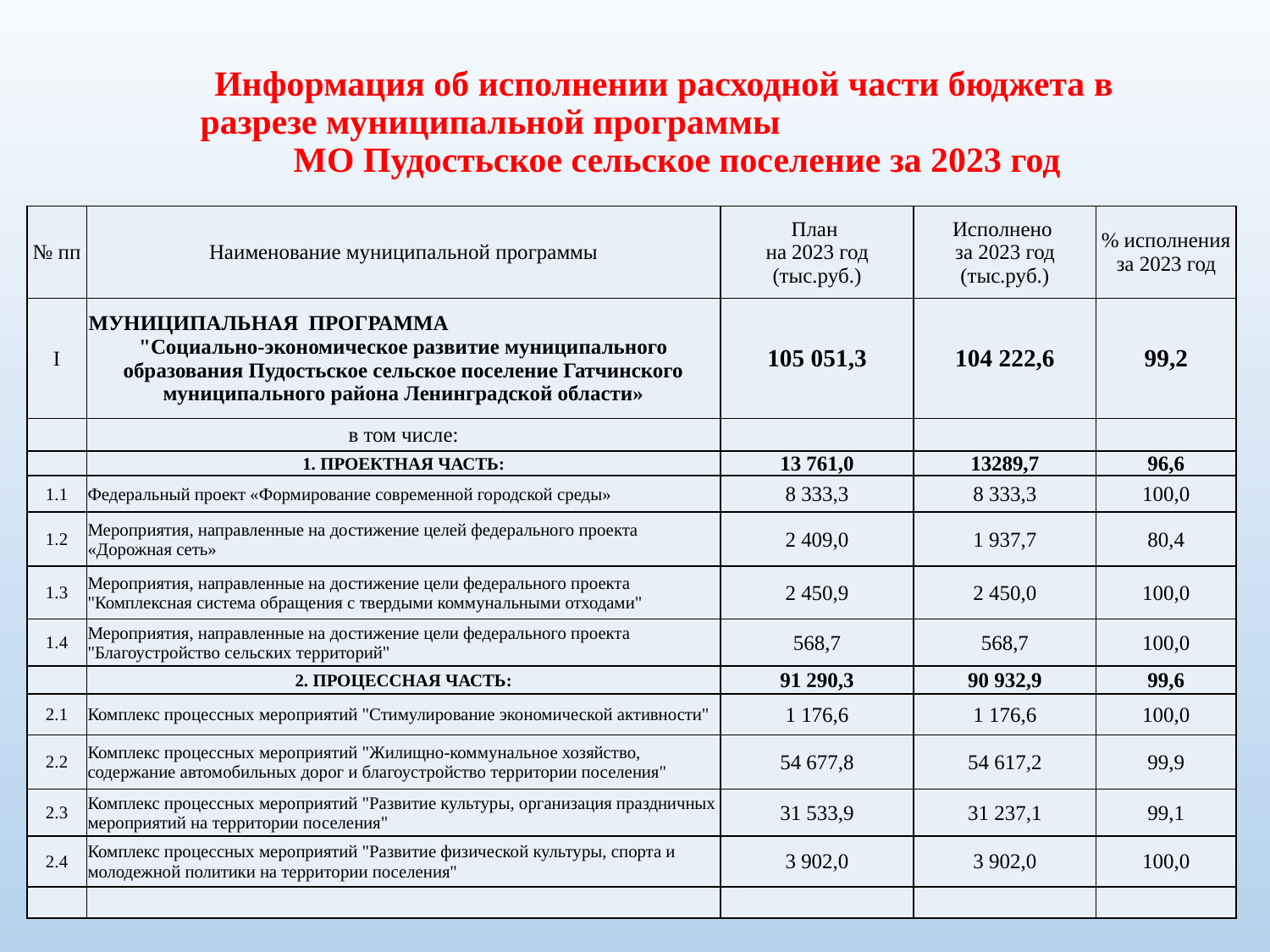

# Информация об исполнении расходной части бюджета в разрезе муниципальной программы                                           МО Пудостьское сельское поселение за 2023 год
| № пп | Наименование муниципальной программы | План на 2023 год (тыс.руб.) | Исполнено за 2023 год (тыс.руб.) | % исполнения за 2023 год |
| --- | --- | --- | --- | --- |
| I | МУНИЦИПАЛЬНАЯ ПРОГРАММА "Социально-экономическое развитие муниципального образования Пудостьское сельское поселение Гатчинского муниципального района Ленинградской области» | 105 051,3 | 104 222,6 | 99,2 |
|  | в том числе: |  |  |  |
|  | 1. ПРОЕКТНАЯ ЧАСТЬ: | 13 761,0 | 13289,7 | 96,6 |
| 1.1 | Федеральный проект «Формирование современной городской среды» | 8 333,3 | 8 333,3 | 100,0 |
| 1.2 | Мероприятия, направленные на достижение целей федерального проекта «Дорожная сеть» | 2 409,0 | 1 937,7 | 80,4 |
| 1.3 | Мероприятия, направленные на достижение цели федерального проекта "Комплексная система обращения с твердыми коммунальными отходами" | 2 450,9 | 2 450,0 | 100,0 |
| 1.4 | Мероприятия, направленные на достижение цели федерального проекта "Благоустройство сельских территорий" | 568,7 | 568,7 | 100,0 |
|  | 2. ПРОЦЕССНАЯ ЧАСТЬ: | 91 290,3 | 90 932,9 | 99,6 |
| 2.1 | Комплекс процессных мероприятий "Стимулирование экономической активности" | 1 176,6 | 1 176,6 | 100,0 |
| 2.2 | Комплекс процессных мероприятий "Жилищно-коммунальное хозяйство, содержание автомобильных дорог и благоустройство территории поселения" | 54 677,8 | 54 617,2 | 99,9 |
| 2.3 | Комплекс процессных мероприятий "Развитие культуры, организация праздничных мероприятий на территории поселения" | 31 533,9 | 31 237,1 | 99,1 |
| 2.4 | Комплекс процессных мероприятий "Развитие физической культуры, спорта и молодежной политики на территории поселения" | 3 902,0 | 3 902,0 | 100,0 |
|  |  |  |  |  |